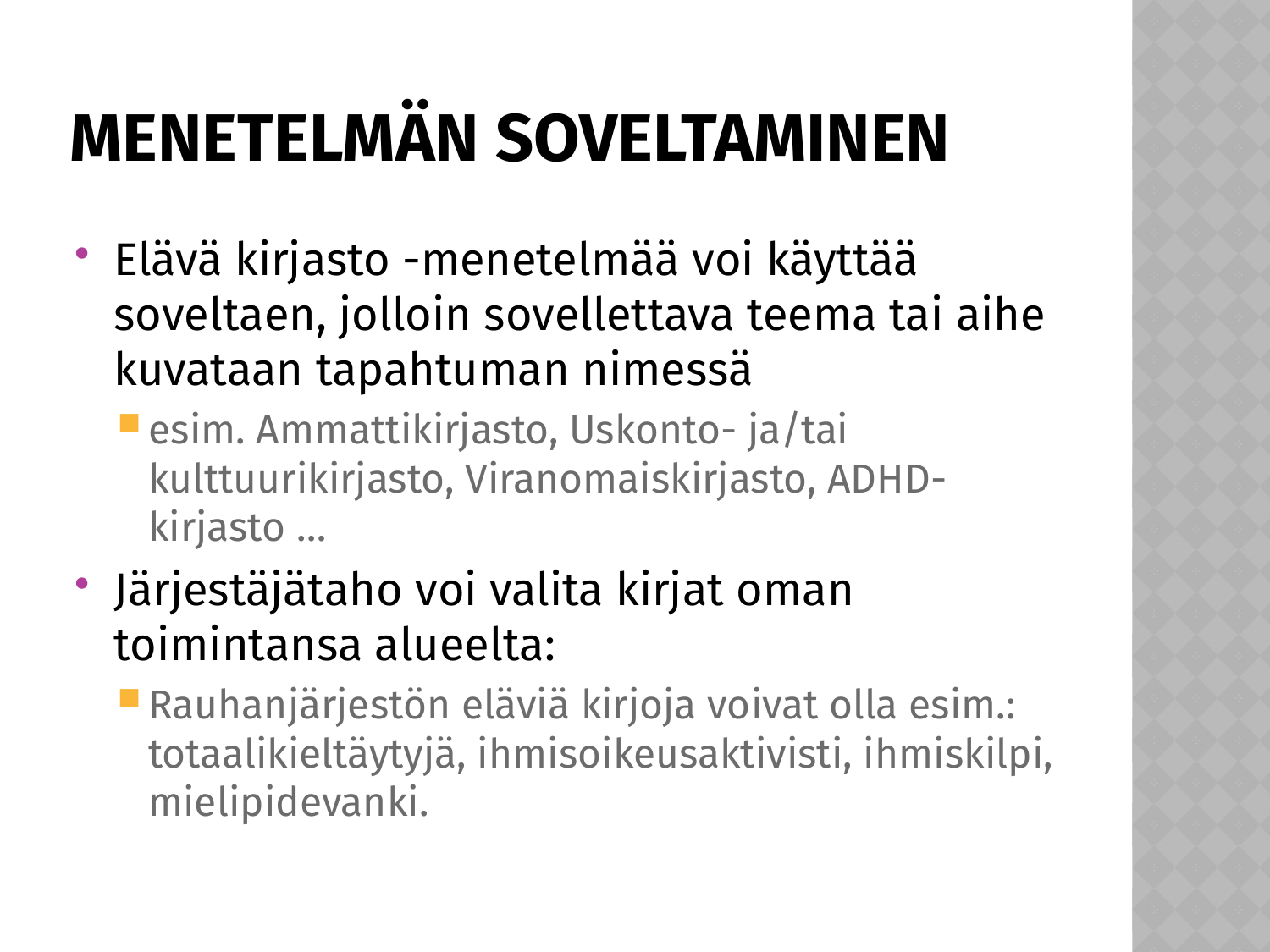

# Menetelmän soveltaminen
Elävä kirjasto -menetelmää voi käyttää soveltaen, jolloin sovellettava teema tai aihe kuvataan tapahtuman nimessä
esim. Ammattikirjasto, Uskonto- ja/tai kulttuurikirjasto, Viranomaiskirjasto, ADHD-kirjasto …
Järjestäjätaho voi valita kirjat oman toimintansa alueelta:
Rauhanjärjestön eläviä kirjoja voivat olla esim.: totaalikieltäytyjä, ihmisoikeusaktivisti, ihmiskilpi, mielipidevanki.